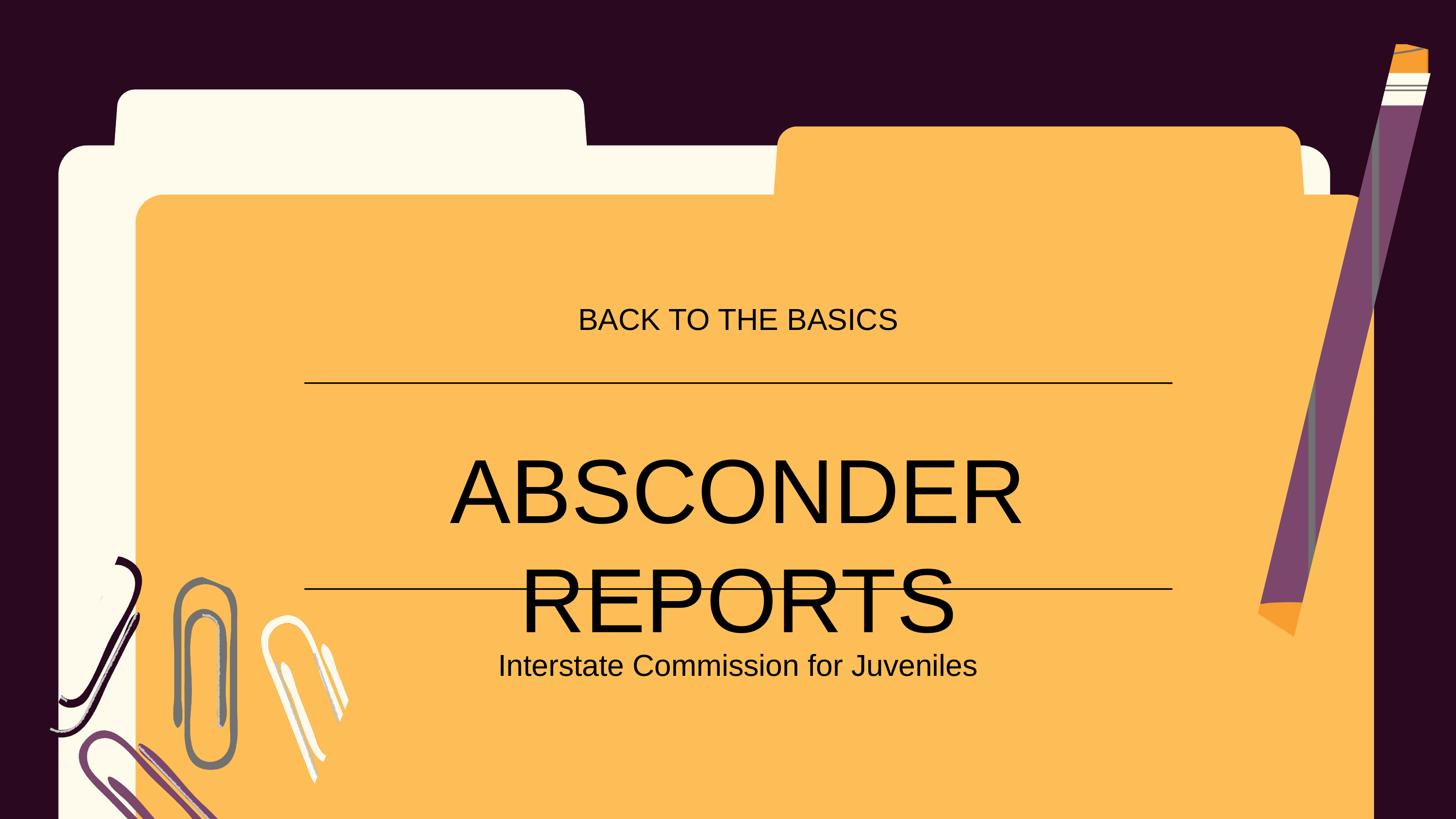

BACK TO THE BASICS

ABSCONDER REPORTS

Interstate Commission for Juveniles